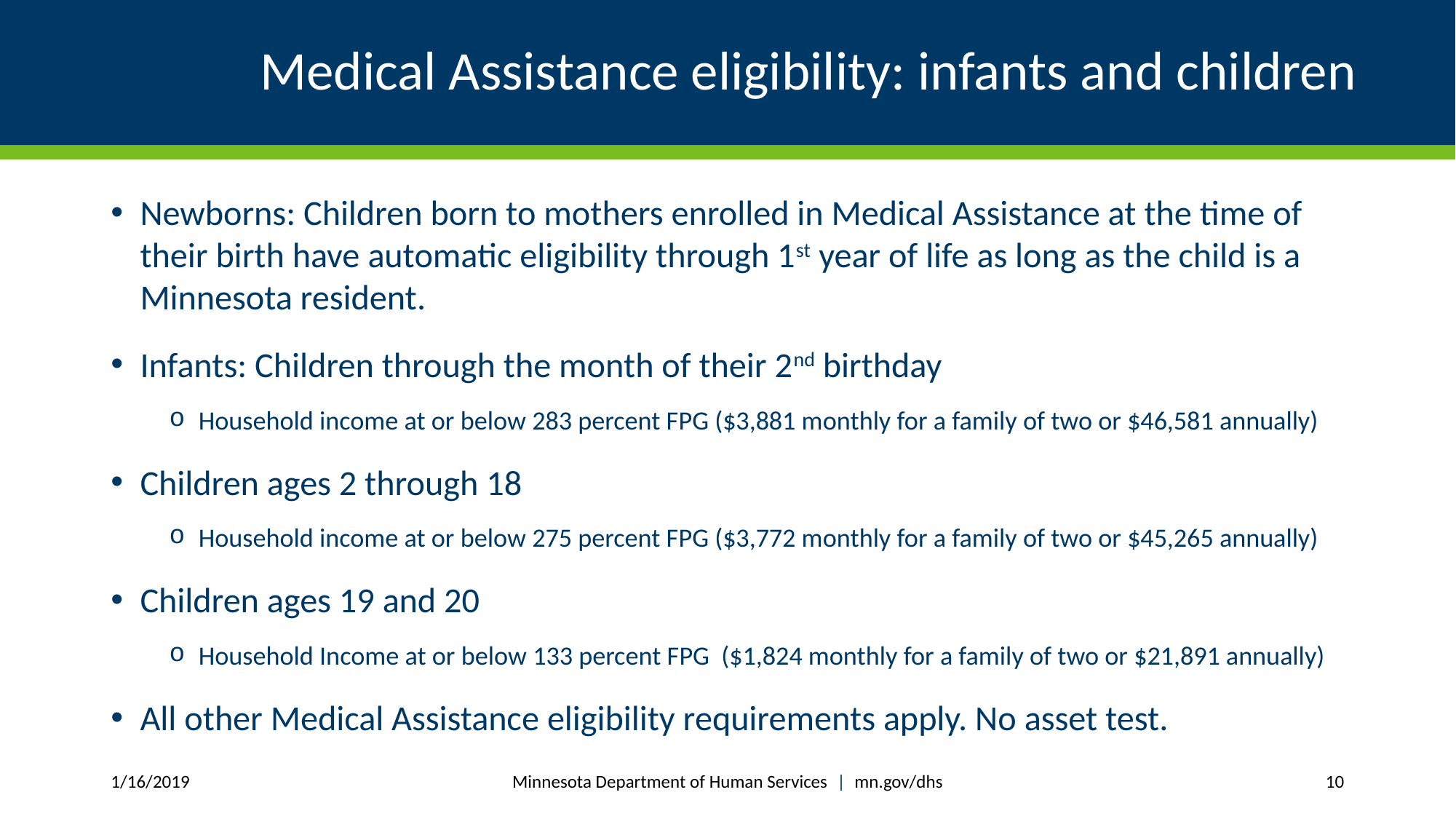

# Medical Assistance eligibility: infants and children
Newborns: Children born to mothers enrolled in Medical Assistance at the time of their birth have automatic eligibility through 1st year of life as long as the child is a Minnesota resident.
Infants: Children through the month of their 2nd birthday
Household income at or below 283 percent FPG ($3,881 monthly for a family of two or $46,581 annually)
Children ages 2 through 18
Household income at or below 275 percent FPG ($3,772 monthly for a family of two or $45,265 annually)
Children ages 19 and 20
Household Income at or below 133 percent FPG  ($1,824 monthly for a family of two or $21,891 annually)
All other Medical Assistance eligibility requirements apply. No asset test.

Minnesota Department of Human Services | mn.gov/dhs
1/16/2019
10